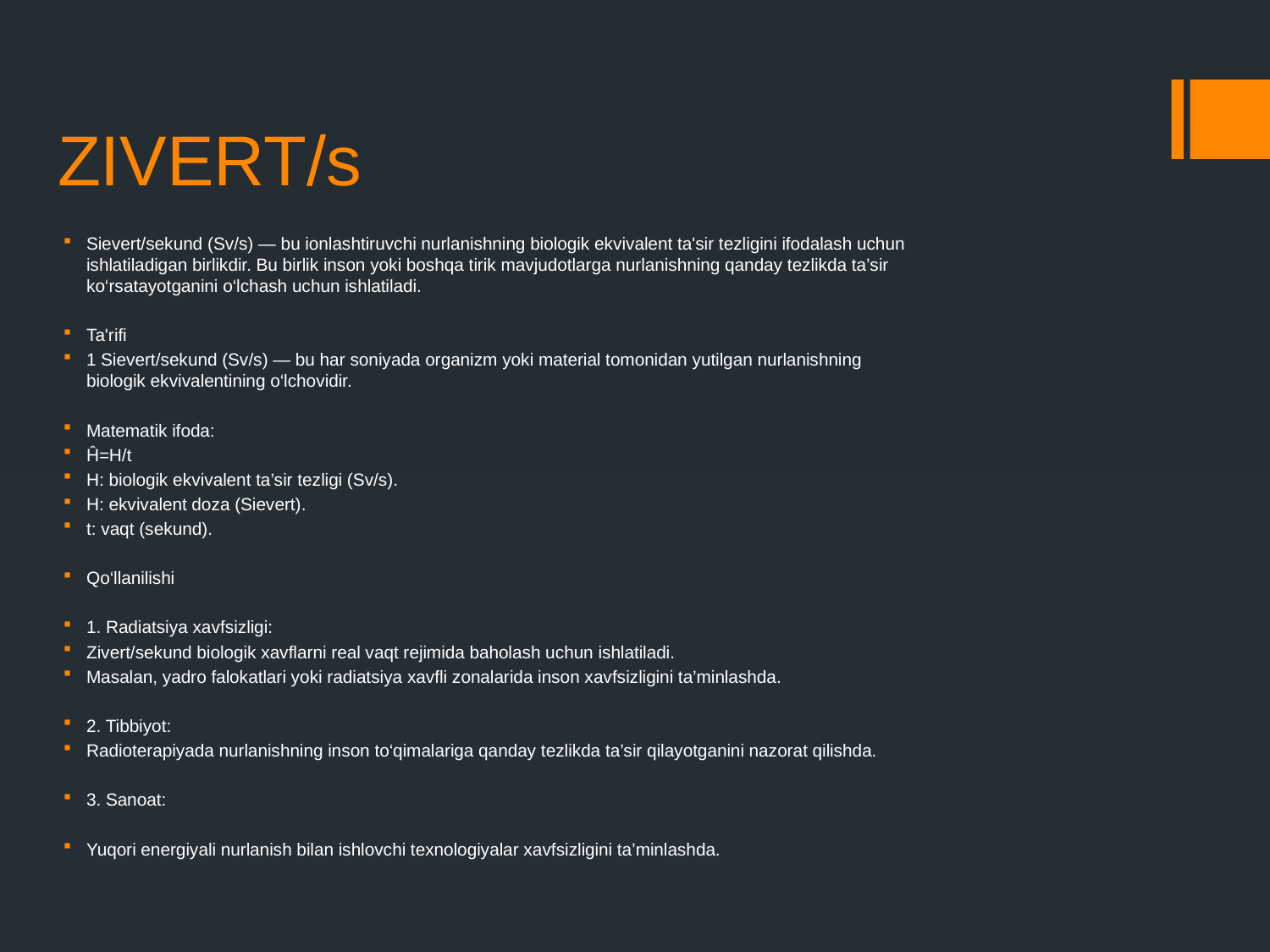

# ZIVERT/s
Sievert/sekund (Sv/s) — bu ionlashtiruvchi nurlanishning biologik ekvivalent ta'sir tezligini ifodalash uchun ishlatiladigan birlikdir. Bu birlik inson yoki boshqa tirik mavjudotlarga nurlanishning qanday tezlikda ta’sir ko‘rsatayotganini o‘lchash uchun ishlatiladi.

Ta'rifi
1 Sievert/sekund (Sv/s) — bu har soniyada organizm yoki material tomonidan yutilgan nurlanishning biologik ekvivalentining o‘lchovidir.

Matematik ifoda:
Ĥ=H/t
H: biologik ekvivalent ta’sir tezligi (Sv/s).
H: ekvivalent doza (Sievert).
t: vaqt (sekund).

Qo‘llanilishi

1. Radiatsiya xavfsizligi:
Zivert/sekund biologik xavflarni real vaqt rejimida baholash uchun ishlatiladi.
Masalan, yadro falokatlari yoki radiatsiya xavfli zonalarida inson xavfsizligini ta’minlashda.

2. Tibbiyot:
Radioterapiyada nurlanishning inson to‘qimalariga qanday tezlikda ta’sir qilayotganini nazorat qilishda.

3. Sanoat:

Yuqori energiyali nurlanish bilan ishlovchi texnologiyalar xavfsizligini ta’minlashda.